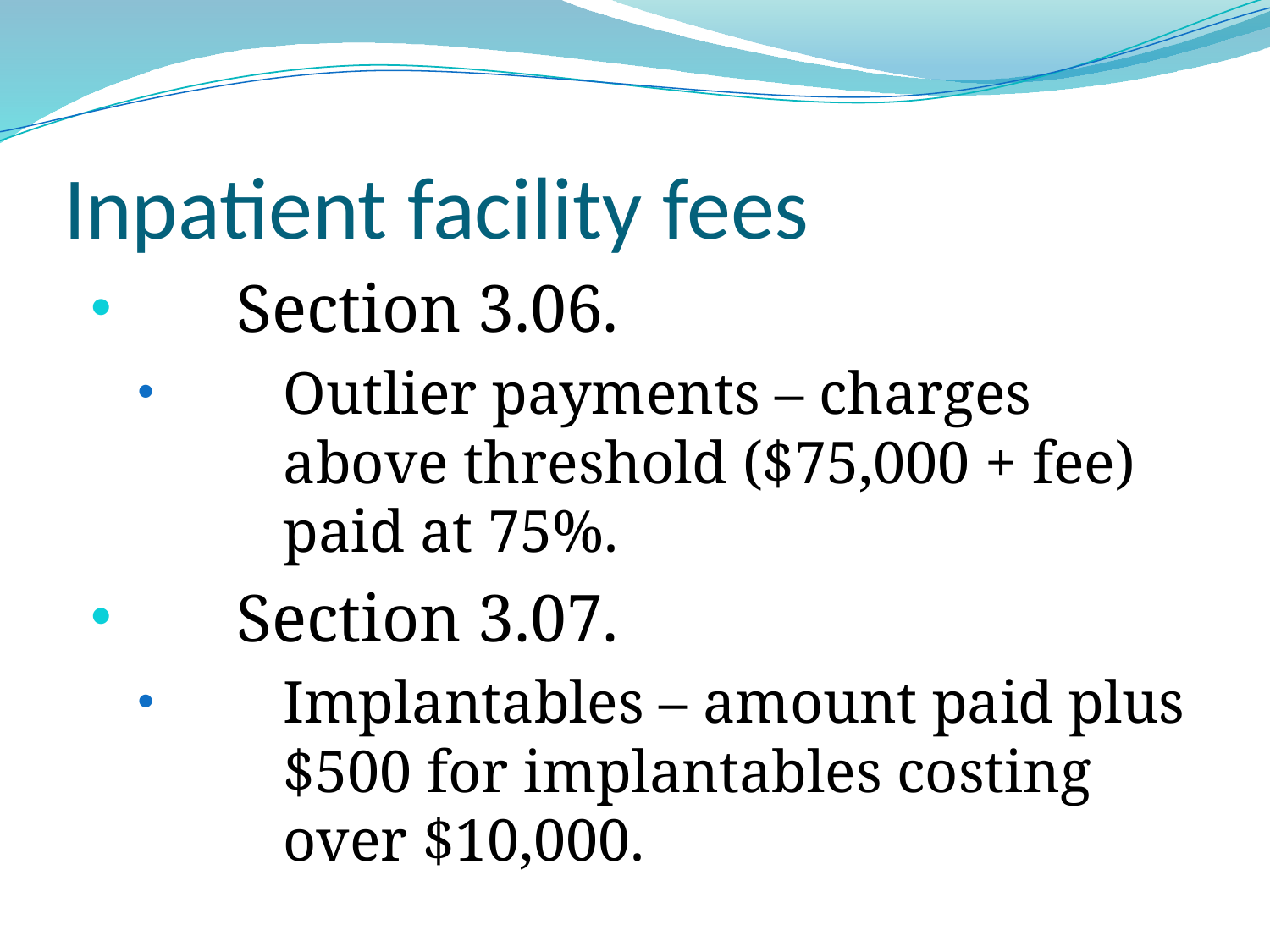

# Inpatient facility fees

Section 3.06.
Outlier payments – charges above threshold ($75,000 + fee) paid at 75%.
Section 3.07.
Implantables – amount paid plus $500 for implantables costing over $10,000.